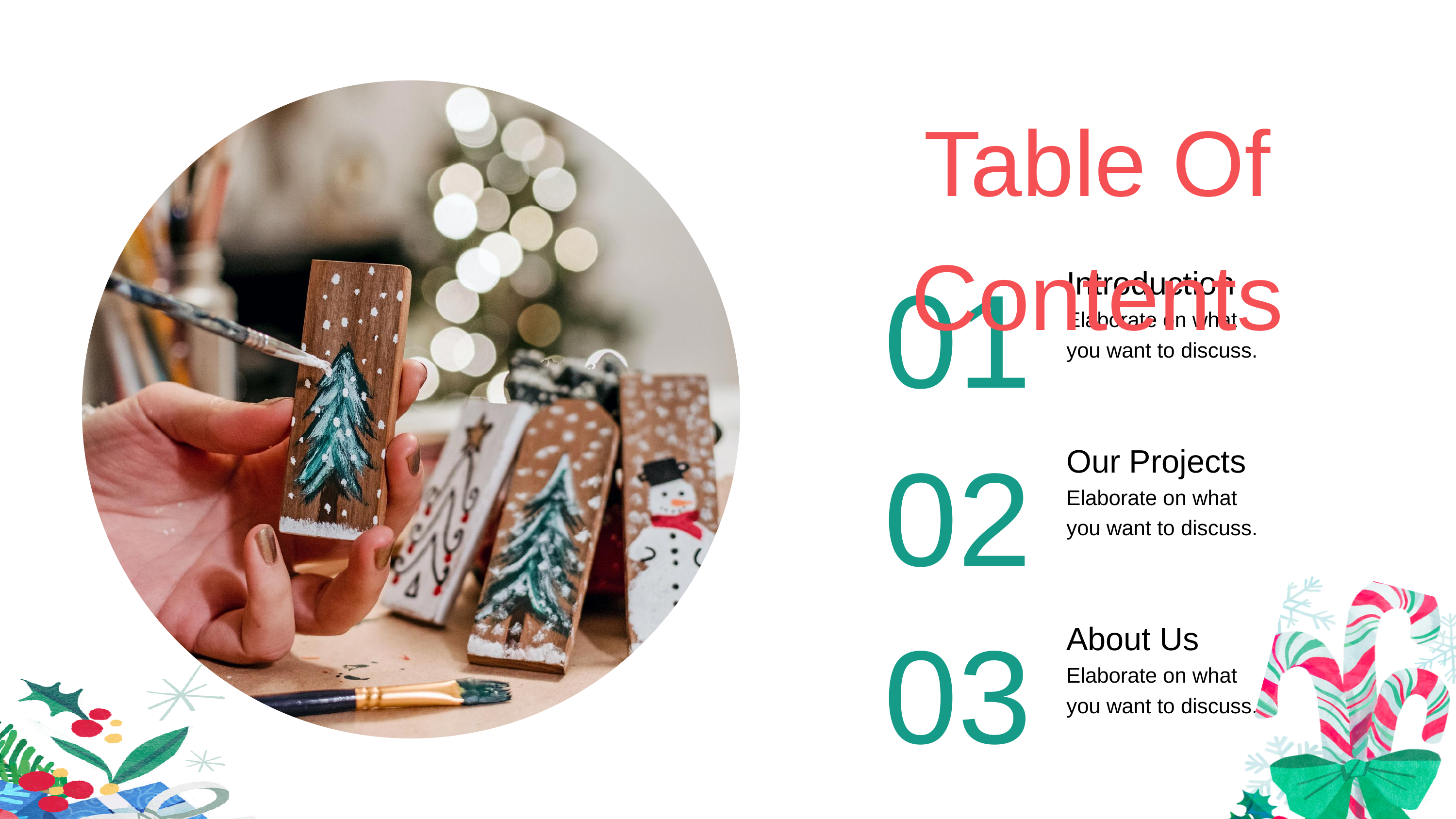

Table Of Contents
01
Introduction
Elaborate on what
you want to discuss.
02
Our Projects
Elaborate on what
you want to discuss.

03
About Us
Elaborate on what
you want to discuss.